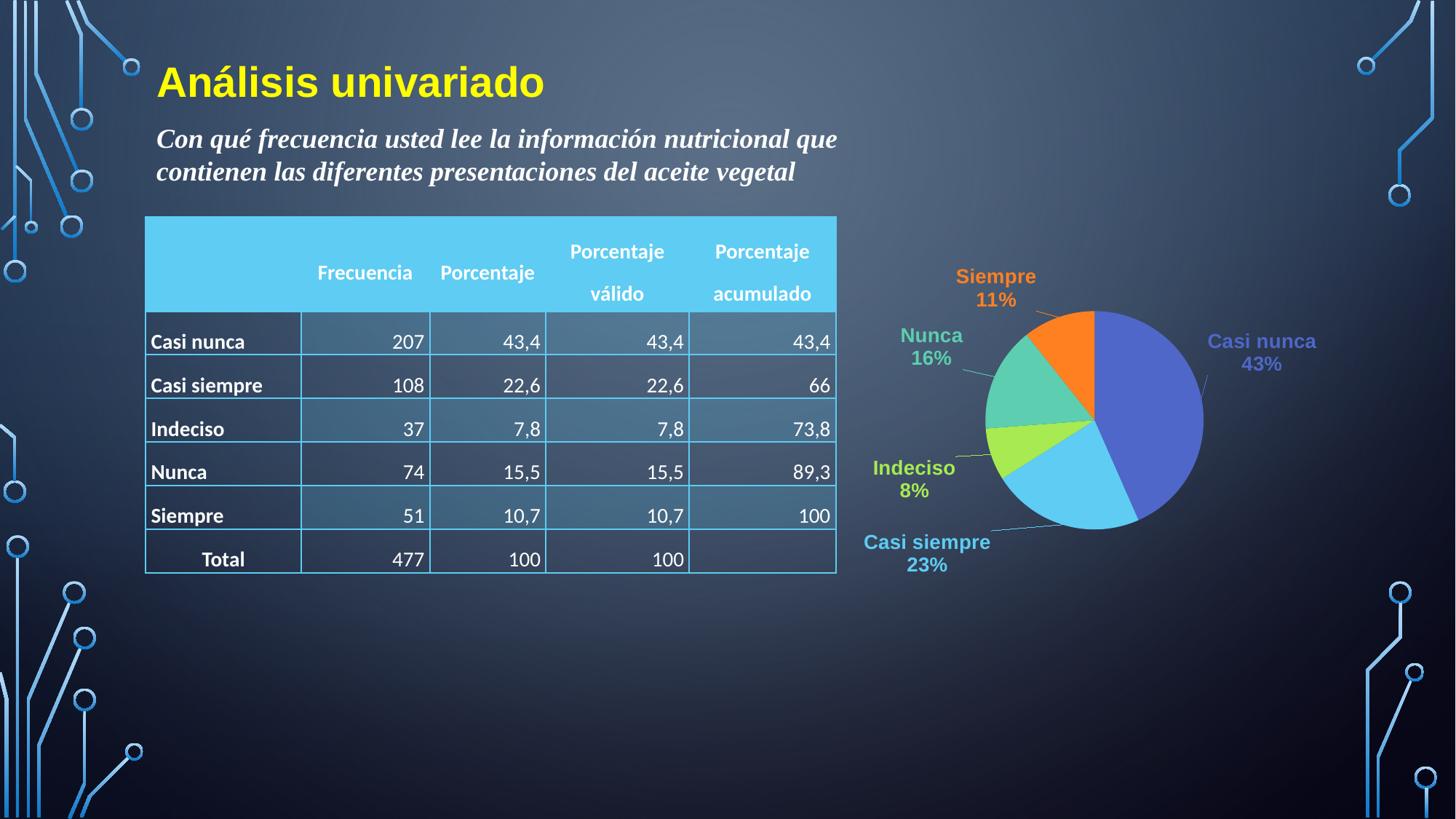

# Análisis univariado
Con qué frecuencia usted lee la información nutricional que contienen las diferentes presentaciones del aceite vegetal
|  | Frecuencia | Porcentaje | Porcentaje válido | Porcentaje acumulado |
| --- | --- | --- | --- | --- |
| Casi nunca | 207 | 43,4 | 43,4 | 43,4 |
| Casi siempre | 108 | 22,6 | 22,6 | 66 |
| Indeciso | 37 | 7,8 | 7,8 | 73,8 |
| Nunca | 74 | 15,5 | 15,5 | 89,3 |
| Siempre | 51 | 10,7 | 10,7 | 100 |
| Total | 477 | 100 | 100 |  |

### Chart

| Category | Frecuencia | Porcentaje |
|---|---|---|
| Casi nunca | 207.0 | 43.4 |
| Casi siempre | 108.0 | 22.6 |
| Indeciso | 37.0 | 7.8 |
| Nunca | 74.0 | 15.5 |
| Siempre | 51.0 | 10.7 |